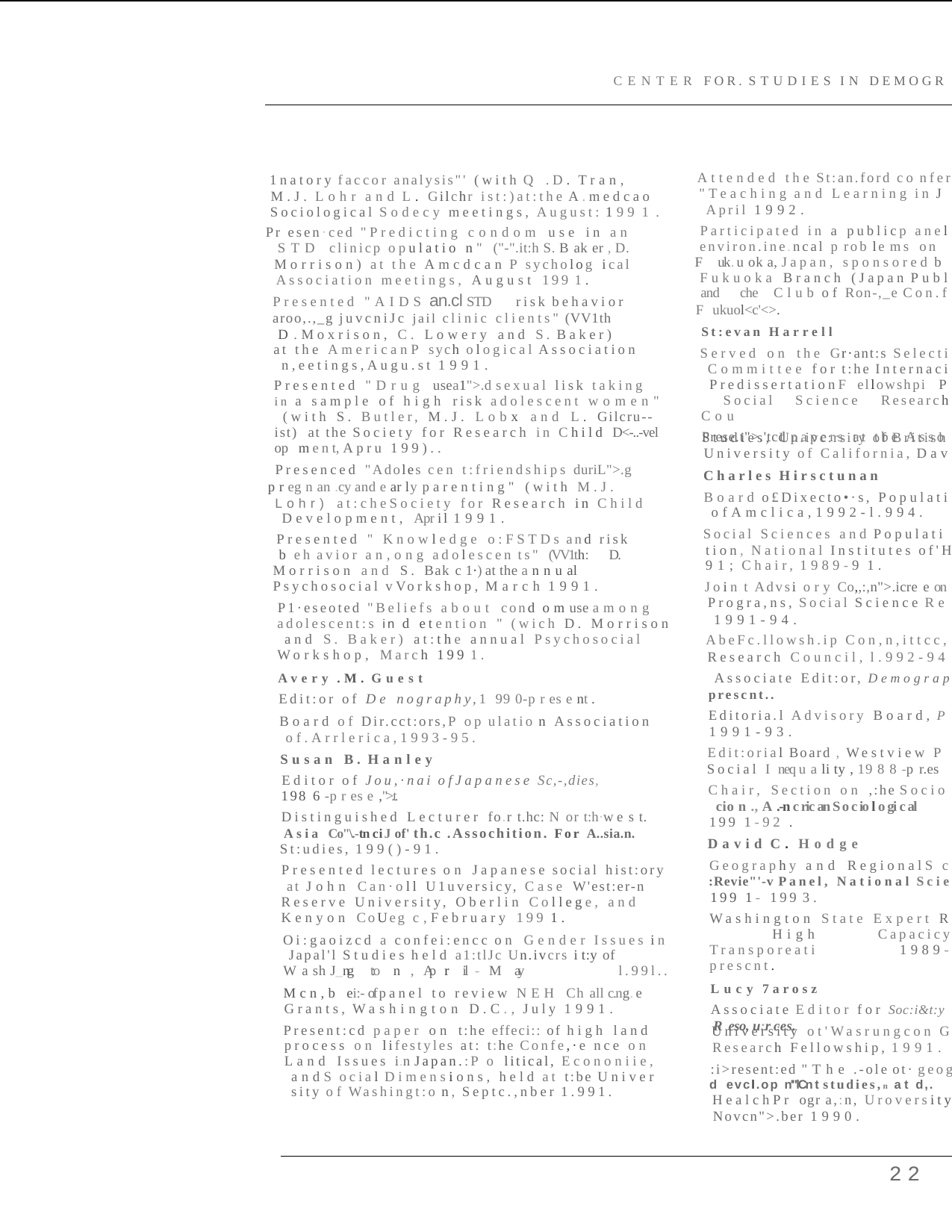

CENTER FOR. STUDIES IN DEMOGR

Attended the St:an.ford co nfer
1natory faccor analysis"' (with Q .D. Tran,
M.J. Lohr and L. Gilchr ist:)at:the A.medcao  Sociological Sodecy meetings, August: 199 1 .
Pr esen·ced "Predicting condom use in an  STD clinicp opulatio n" ("-".it:h S. B ak er , D.  Morrison) at the Amcdcan P sycholog ical  Association meetings, August 199 1.
"Teaching and Learning in J  April 1992.
Participated in a publicp anel
environ.ine.ncal p rob le ms on
F uk. u ok a, Japan, sponsored b
Fukuoka Branch (Japan Publ
and	che	Club of Ron-,_e Con.f
Presented "AIDS an.cl STD
risk behavior
F ukuol<c'<>.
aroo,.,_g juvcniJc jail clinic clients" (VV1th  D . Moxrison, C. Lowery and S. Baker)
St:evan Harrell
Served on the Gr·ant:s Selecti  Committee for t:he Internaci  PredissertationF ellowshpi P  Social Science Research Cou
Prese.t">.'tcd papers at tbe Asso
at the AmericanP sych ological Association  n,eetings,Augu.st 1991.
Presented "Drug usea1">.d sexual lisk taking  in a sample of high risk adolescent women"  (with S. Butler, M.J. Lobx and L. Gilcru--ist)  at the Society for Research in Child D<-..-vel op ­  m e n t, Apru 199)..
Presenced "Adoles cen t:friendships duriL">.g
Studies, Un.ivc:rsity of British
University of California, Dav
Charles Hirsctunan
Board o£Dixecto•·s, Populati  ofAmclica,1992-l.994.
Social Sciences and Populati
p r eg n an .cy and e ar ly parenting" (with M.J.  Lohr) at:cheSociety for Research in Child  Development, Apr il 1991.
Presented " Knowledge o:FSTDs and risk  b eh avior an,ong adolescen ts" (VV1th:	D.  Morrison and S. Bak c 1·) at the a n n u al  Psychosocial vVorkshop, March 1991.
tion, National Institutes of'H
91; Chair, 1989-9 1.
Join t Advsi ory Co,,:,n">.icre e  on
Progra,ns, Social Science Re  1991-94.
P1·eseoted "Beliefs about cond o m use among  adolescent:s in d etention " (wich D. Morrison  and S. Baker) at:the annual Psychosocial  Workshop, March 199 1.
Avery .M. Guest
Edit:or of De nography,1 99 0-p r es e nt .
Board of Dir.cct:ors,P op ulatio n Association  of.Arrlerica,1993-95.
Susan B. Hanley
Editor of Jou,·nai ofJapanese Sc,-,dies,
198 6 -p r es e ,">.t.
Distinguished Lecturer fo.r t.hc: N or t:h·w e s t.  Asia Co"\.-tn c i J of' th.c .Assochition. For A..sia.n.  St:udies, 199()-91.
Presented lectures on Japanese social hist:ory  at John Can·oll U1uversicy, Case W'est:er-n  Reserve University, Oberlin College, and  Kenyon CoUeg c , February 199 1.
Oi:gaoizcd a confei:encc on Gender Issues in  Japal'l Studies held a1:tlJc Un.ivcrs i t:y of
W a sh J_ng                        t:o            n                                                                                               ,     Ap r           il    -      M ay	l.99l..
Mcn,b ei:- of panel to review NEH Ch all c.ng. e  Grants, Washington D.C., July 1991.
Present:cd paper on t:he effeci:: of high land  process on lifestyles at: t:he Confe,·e nce on  Land Issues i.n Japan.:P o litical, Econoniie,  andS ocial Dimensions, held at t:be Univer­  sity of Washingt:o n, Septc.,nber 1.991.
AbeFc.llowsh.ip Con,n,ittcc,
Research Council, l.992-94  Associate Edit:or, Demograp
prescnt..
Editoria.l Advisory Board, P
1991-93.
Edit:orial Board , Westview P
Social I neq u a li ty , 19 8 8 -p r.es
Chair, Section on ,:he Socio  cio n ., A .-n c ric an S o c io l o gi c al  199 1-92 .
David C. Hodge
Geography and RegionalS c
:Revie"'-v Panel, National Scie
199 1- 199 3.
Washington State Expert R  High Capacicy Transporeati  1989- prescnt.
Lucy 7arosz
Associate Editor for Soc:i&t:y
R eso, u:r ces.
University ot'Wasrungcon G
Research Fellowship, 1991.
:i>resent:ed "The .-ole ot· geog
d evcl.op n'"lCn t studies,n at d,.
HealchPr ogr a,:n, Uroversity
Novcn">.ber 1990.

22